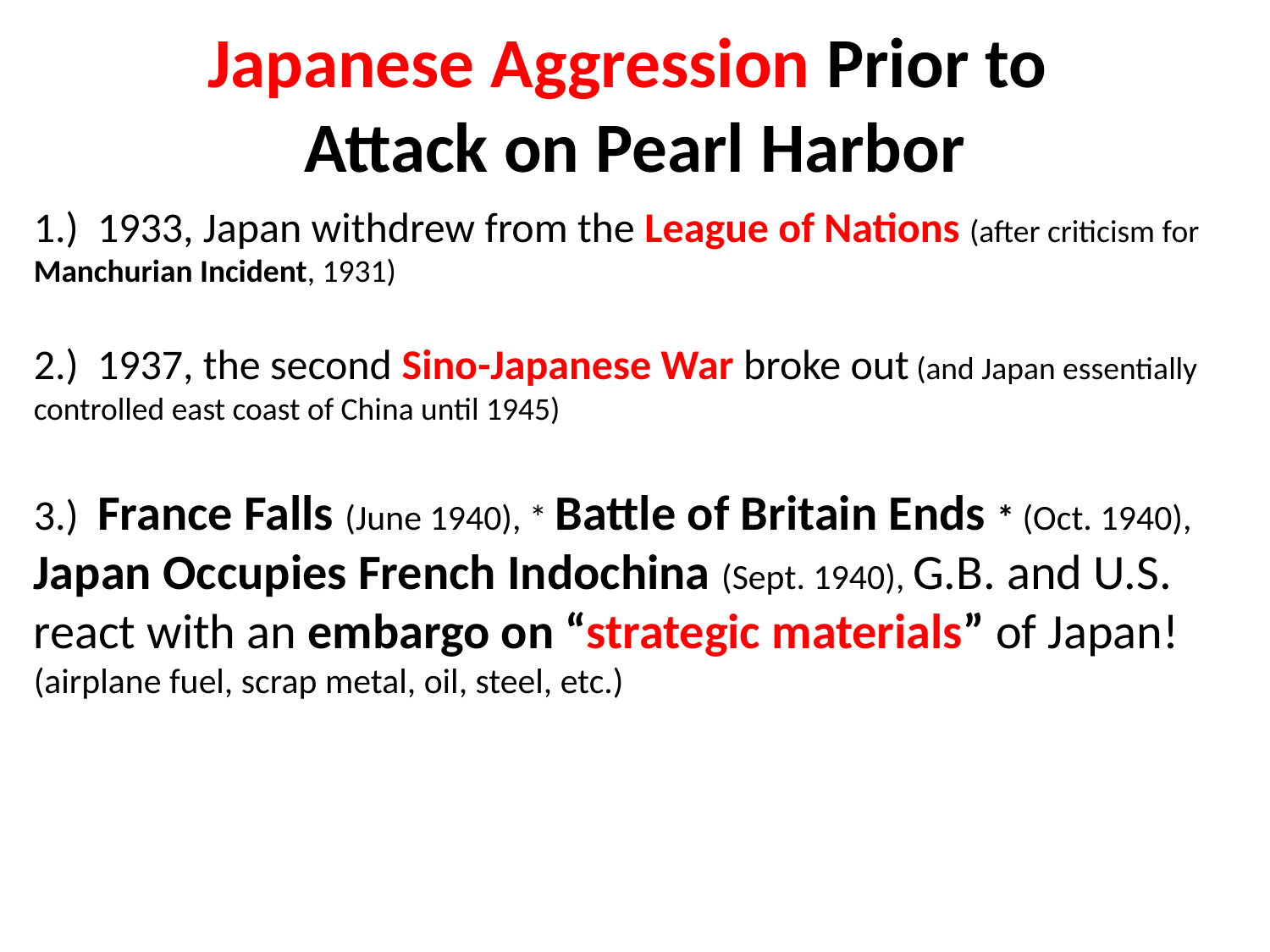

Japanese Aggression Prior to
Attack on Pearl Harbor
1.)  1933, Japan withdrew from the League of Nations (after criticism for Manchurian Incident, 1931)
2.)  1937, the second Sino-Japanese War broke out (and Japan essentially controlled east coast of China until 1945)
3.)  France Falls (June 1940), * Battle of Britain Ends * (Oct. 1940), Japan Occupies French Indochina (Sept. 1940), G.B. and U.S. react with an embargo on “strategic materials” of Japan! (airplane fuel, scrap metal, oil, steel, etc.)